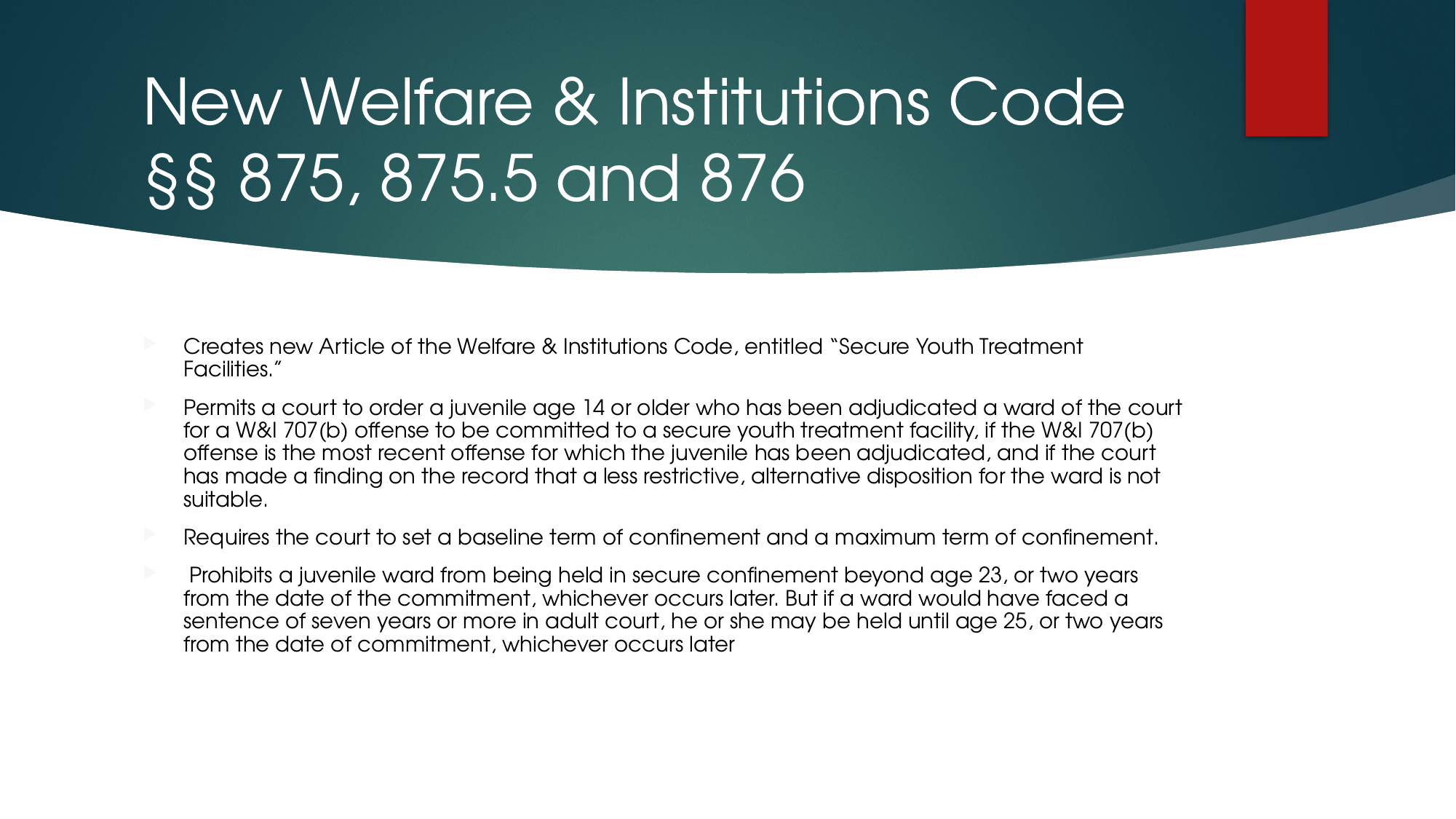

# New Welfare & Institutions Code §§ 875, 875.5 and 876

Creates new Article of the Welfare & Institutions Code, entitled “Secure Youth Treatment Facilities.”
Permits a court to order a juvenile age 14 or older who has been adjudicated a ward of the court for a W&I 707(b) offense to be committed to a secure youth treatment facility, if the W&I 707(b) offense is the most recent offense for which the juvenile has been adjudicated, and if the court has made a finding on the record that a less restrictive, alternative disposition for the ward is not suitable.
Requires the court to set a baseline term of confinement and a maximum term of confinement.
 Prohibits a juvenile ward from being held in secure confinement beyond age 23, or two years from the date of the commitment, whichever occurs later. But if a ward would have faced a sentence of seven years or more in adult court, he or she may be held until age 25, or two years from the date of commitment, whichever occurs later